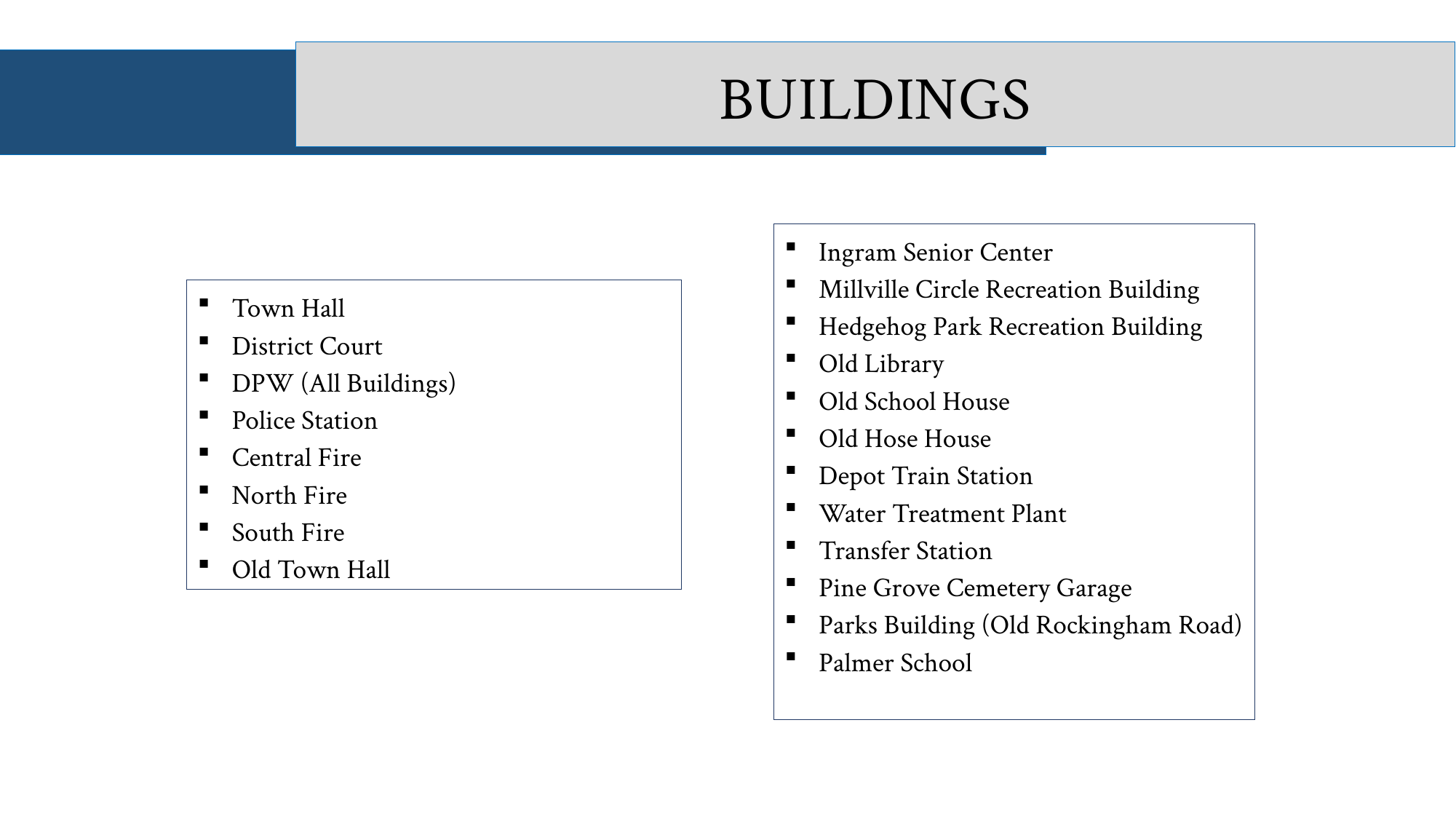

BUILDINGS

Ingram Senior Center
Millville Circle Recreation Building
Hedgehog Park Recreation Building
Old Library
Old School House
Old Hose House
Depot Train Station
Water Treatment Plant
Transfer Station
Pine Grove Cemetery Garage
Parks Building (Old Rockingham Road)
Palmer School

Town Hall
District Court
DPW (All Buildings)
Police Station
Central Fire
North Fire
South Fire
Old Town Hall